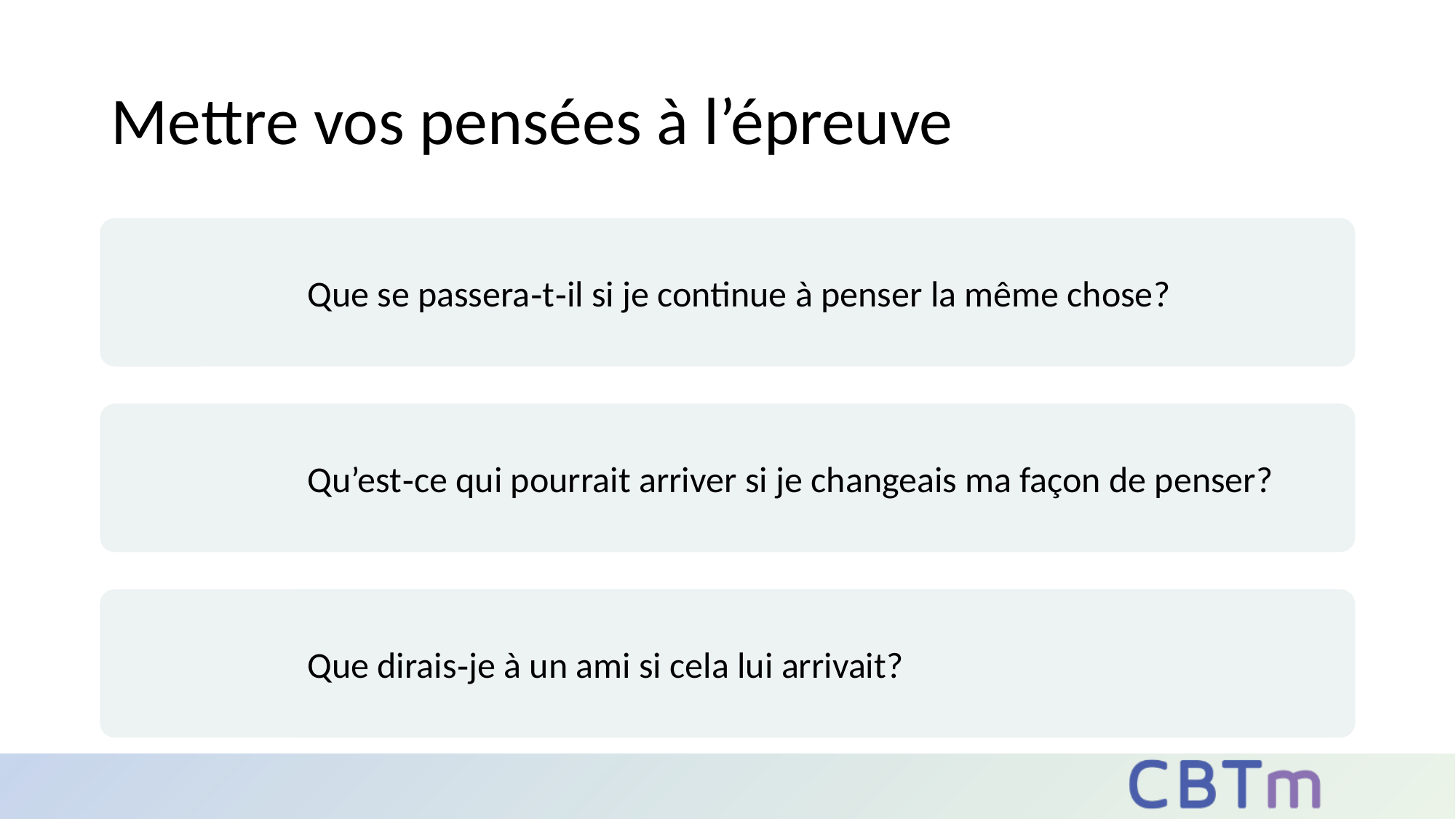

# Mettre vos pensées à l’épreuve
Que se passera‑t‑il si je continue à penser la même chose?
Qu’est‑ce qui pourrait arriver si je changeais ma façon de penser?
Que dirais‑je à un ami si cela lui arrivait?